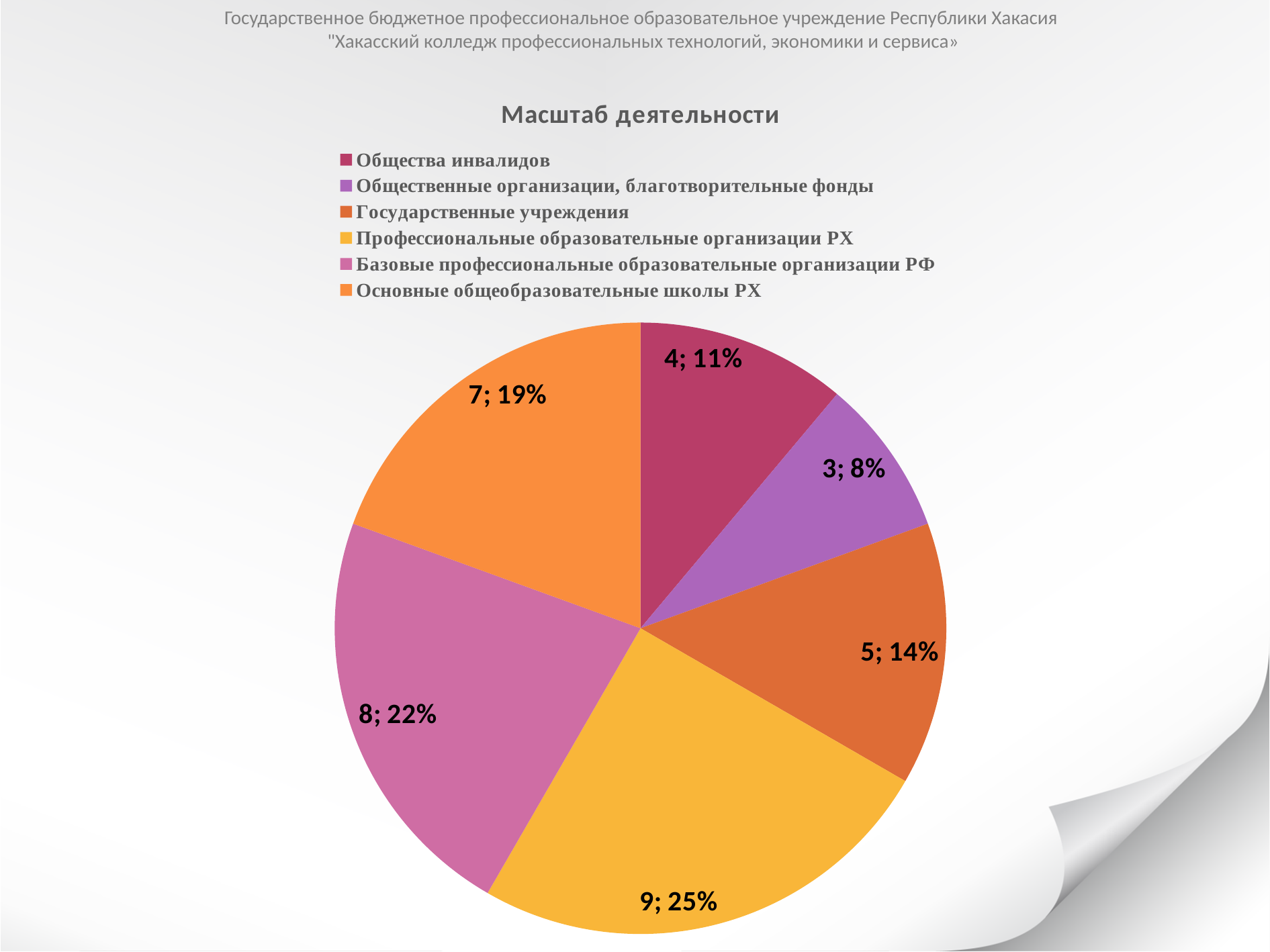

Государственное бюджетное профессиональное образовательное учреждение Республики Хакасия
"Хакасский колледж профессиональных технологий, экономики и сервиса»

### Chart: Масштаб деятельности

| Category | Ряд 1 | Столбец1 | Столбец2 |
|---|---|---|---|
| Общества инвалидов | 4.0 | None | None |
| Общественные организации, благотворительные фонды | 3.0 | None | None |
| Государственные учреждения | 5.0 | None | None |
| Профессиональные образовательные организации РХ  | 9.0 | None | None |
| Базовые профессиональные образовательные организации РФ  | 8.0 | None | None |
| Основные общеобразовательные школы РХ | 7.0 | None | None |